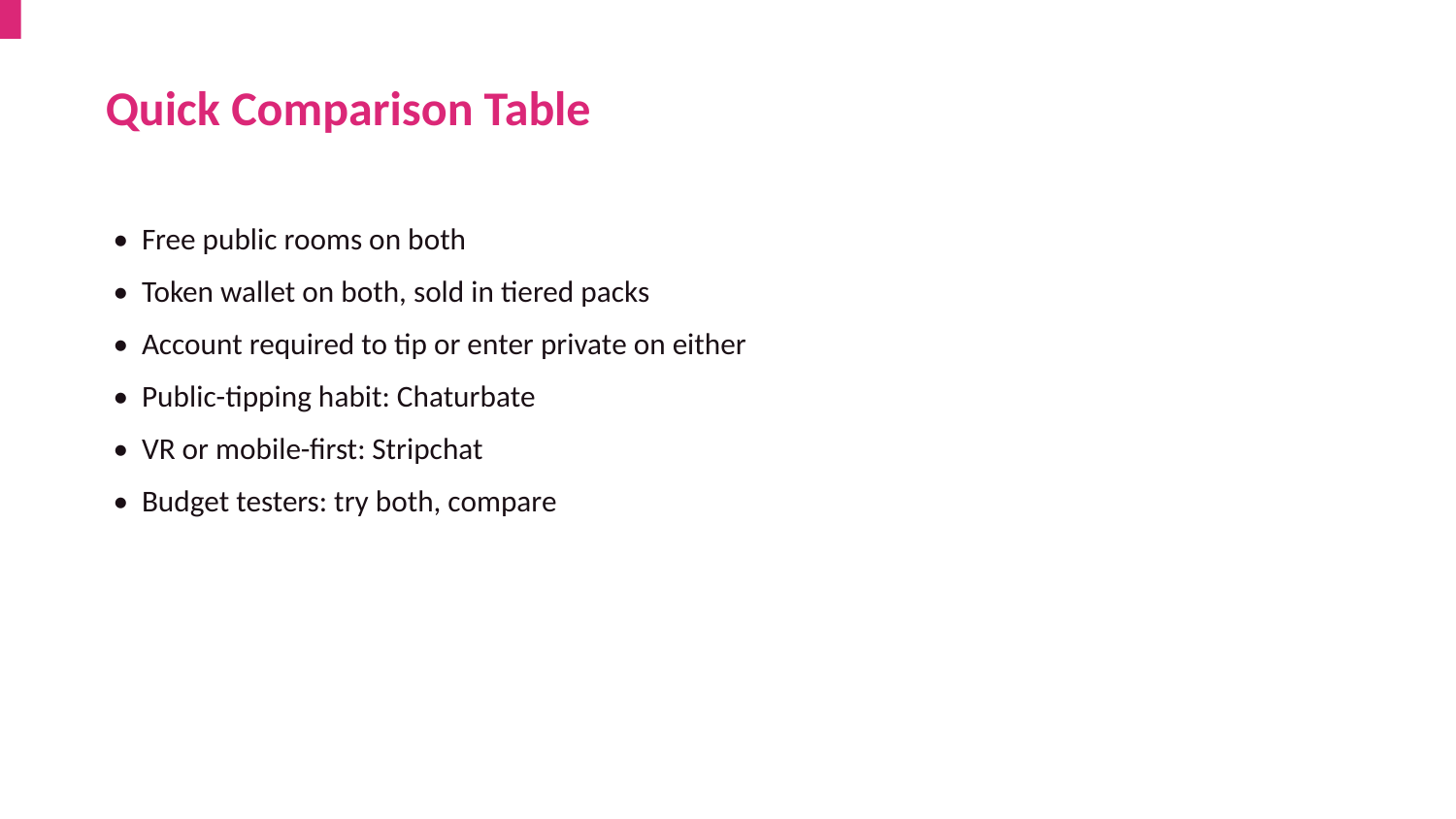

Quick Comparison Table
•  Free public rooms on both
•  Token wallet on both, sold in tiered packs
•  Account required to tip or enter private on either
•  Public-tipping habit: Chaturbate
•  VR or mobile-first: Stripchat
•  Budget testers: try both, compare